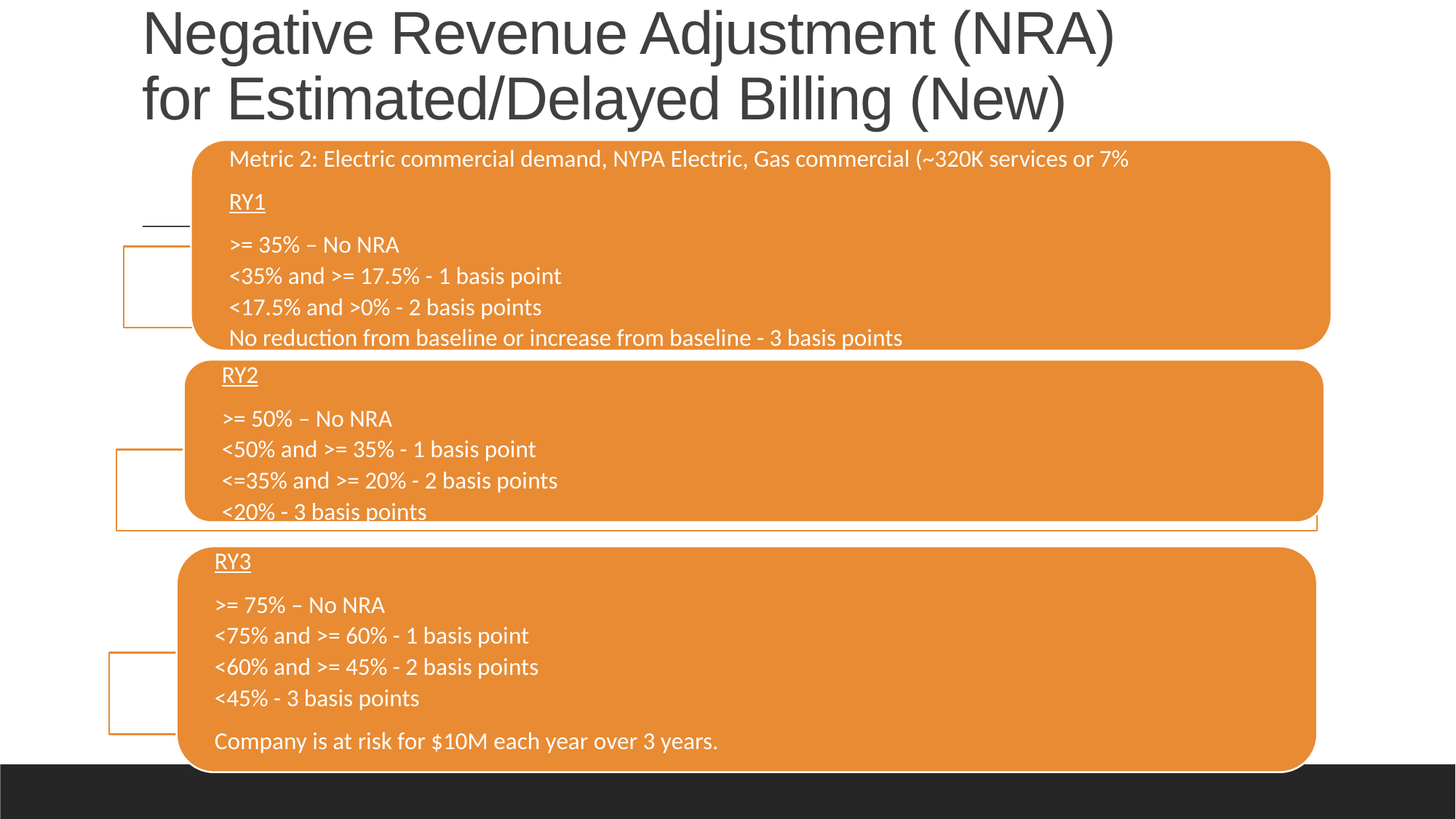

# Negative Revenue Adjustment (NRA) for Estimated/Delayed Billing (New)

Metric 2: Electric commercial demand, NYPA Electric, Gas commercial (~320K services or 7%
RY1
>= 35% – No NRA
<35% and >= 17.5% - 1 basis point
<17.5% and >0% - 2 basis points
No reduction from baseline or increase from baseline - 3 basis points

RY2
>= 50% – No NRA
<50% and >= 35% - 1 basis point
<=35% and >= 20% - 2 basis points
<20% - 3 basis points

RY3
>= 75% – No NRA
<75% and >= 60% - 1 basis point
<60% and >= 45% - 2 basis points
<45% - 3 basis points
Company is at risk for $10M each year over 3 years.
Charlie Marino and George Diamantopoulos compiling NYECC Comments